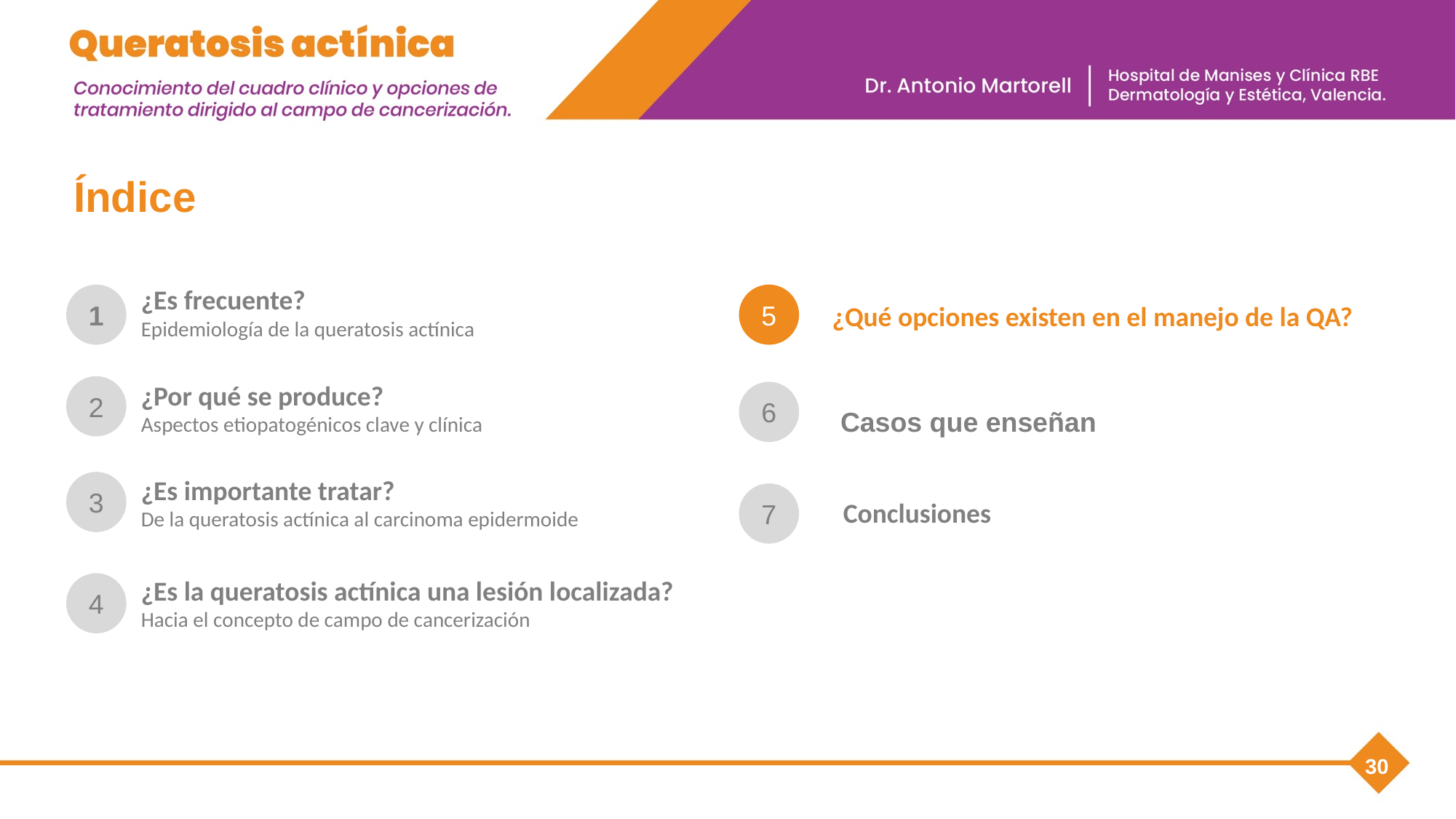

Índice

¿Es frecuente?
Epidemiología de la queratosis actínica
1
5
¿Qué opciones existen en el manejo de la QA?
2
¿Por qué se produce?
Aspectos etiopatogénicos clave y clínica
6
Casos que enseñan
3
¿Es importante tratar?
De la queratosis actínica al carcinoma epidermoide
7
Conclusiones
4
¿Es la queratosis actínica una lesión localizada?
Hacia el concepto de campo de cancerización
30